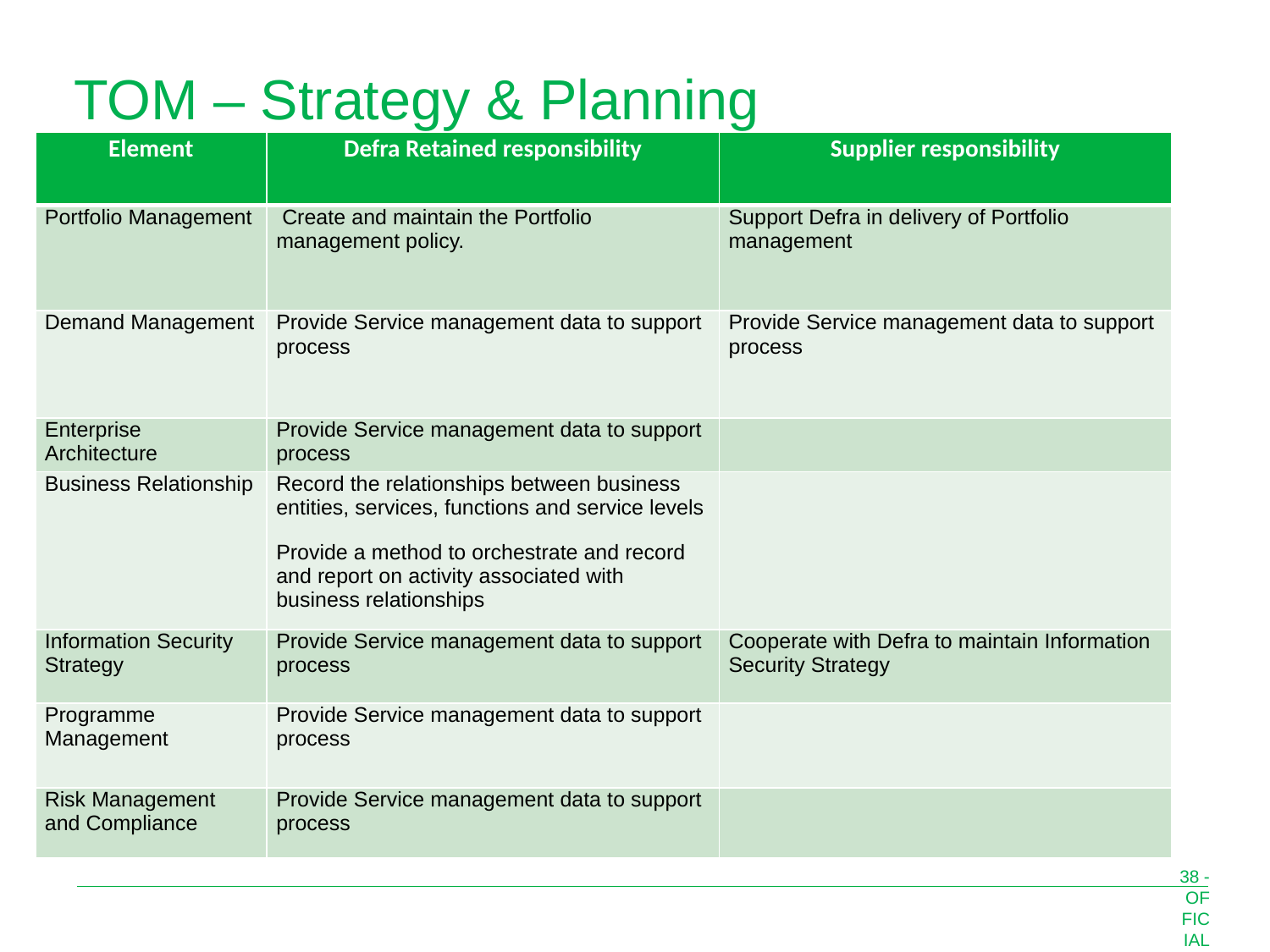

# TOM – Strategy & Planning
| Element | Defra Retained responsibility | Supplier responsibility |
| --- | --- | --- |
| Portfolio Management | Create and maintain the Portfolio management policy. | Support Defra in delivery of Portfolio management |
| Demand Management | Provide Service management data to support process | Provide Service management data to support process |
| Enterprise Architecture | Provide Service management data to support process |  |
| Business Relationship | Record the relationships between business entities, services, functions and service levels Provide a method to orchestrate and record and report on activity associated with business relationships |  |
| Information Security Strategy | Provide Service management data to support process | Cooperate with Defra to maintain Information Security Strategy |
| Programme Management | Provide Service management data to support process |  |
| Risk Management and Compliance | Provide Service management data to support process |  |
38 - OFFICIAL